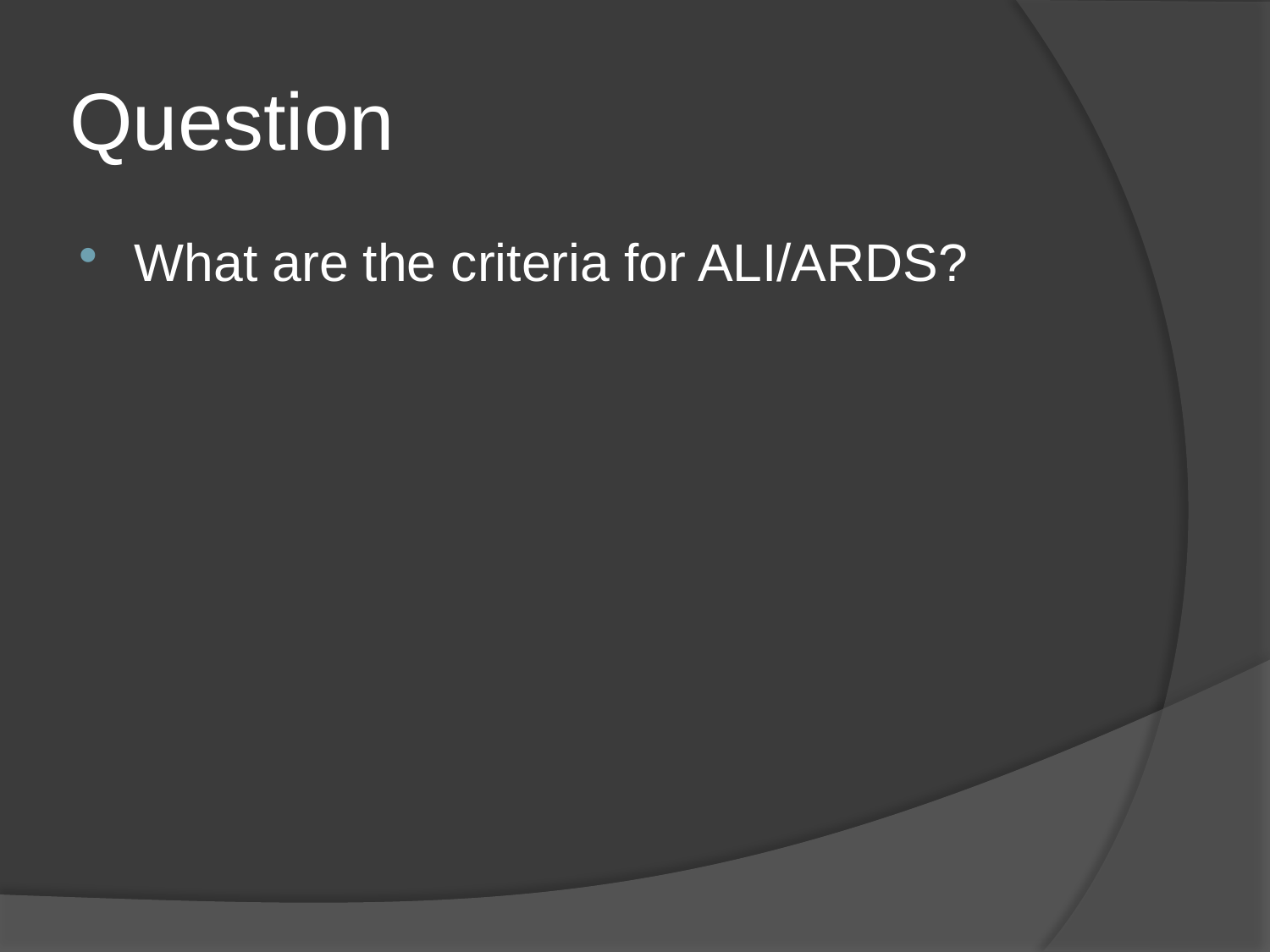

# Question
What are the criteria for ALI/ARDS?